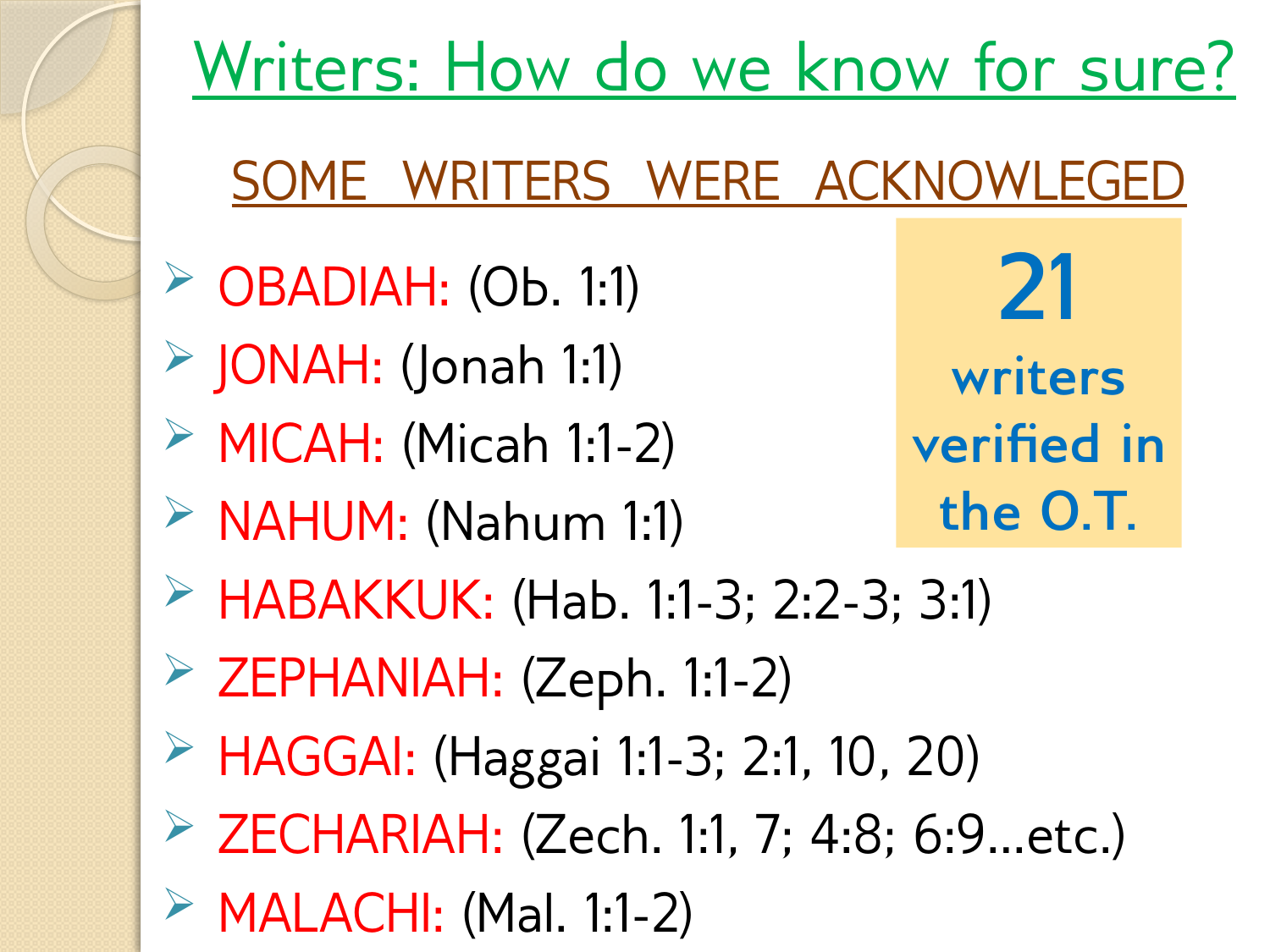

# Writers: How do we know for sure?
SOME  WRITERS  WERE  ACKNOWLEGED

 OBADIAH: (Ob. 1:1)
 JONAH: (Jonah 1:1)
 MICAH: (Micah 1:1-2)
 NAHUM: (Nahum 1:1)
 HABAKKUK: (Hab. 1:1-3; 2:2-3; 3:1)
 ZEPHANIAH: (Zeph. 1:1-2)
 HAGGAI: (Haggai 1:1-3; 2:1, 10, 20)
 ZECHARIAH: (Zech. 1:1, 7; 4:8; 6:9…etc.)
 MALACHI: (Mal. 1:1-2)

21 writers verified in the O.T.